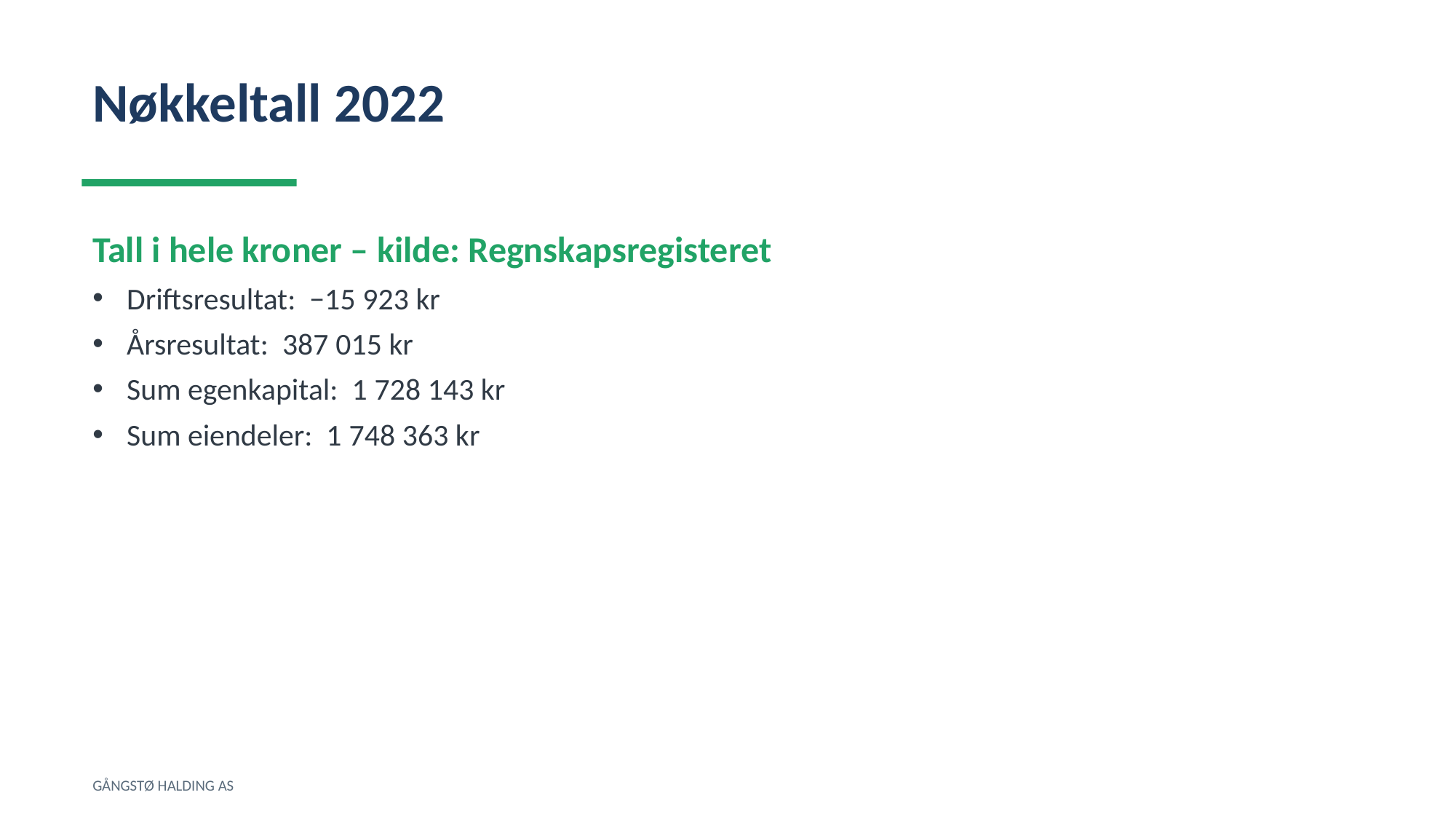

Nøkkeltall 2022

Tall i hele kroner – kilde: Regnskapsregisteret
Driftsresultat:  −15 923 kr
Årsresultat:  387 015 kr
Sum egenkapital:  1 728 143 kr
Sum eiendeler:  1 748 363 kr
GÅNGSTØ HALDING AS